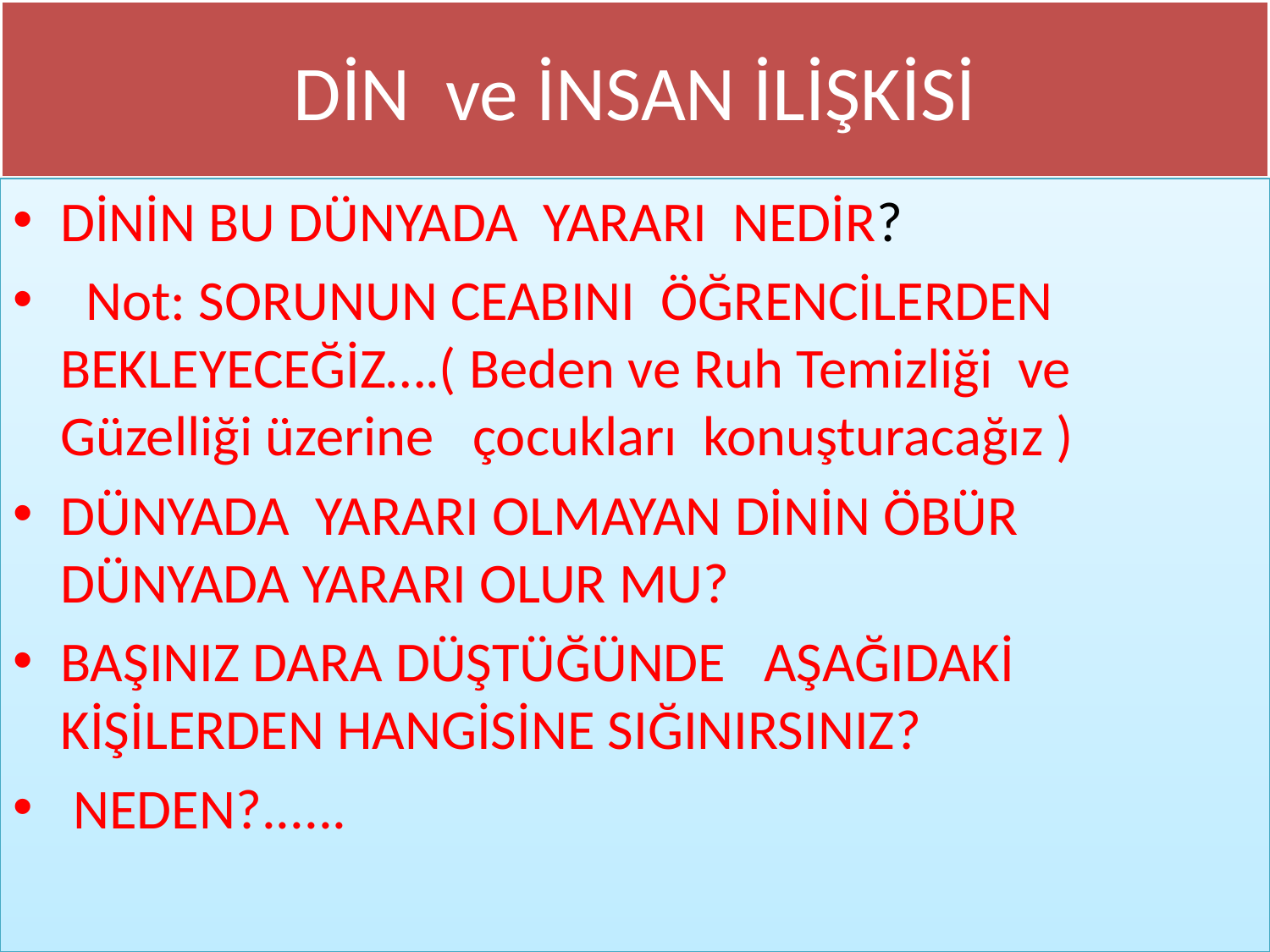

# DİN  ve İNSAN İLİŞKİSİ
DİNİN BU DÜNYADA  YARARI  NEDİR?
  Not: SORUNUN CEABINI  ÖĞRENCİLERDEN   BEKLEYECEĞİZ….( Beden ve Ruh Temizliği  ve Güzelliği üzerine   çocukları  konuşturacağız )
DÜNYADA  YARARI OLMAYAN DİNİN ÖBÜR DÜNYADA YARARI OLUR MU?
BAŞINIZ DARA DÜŞTÜĞÜNDE   AŞAĞIDAKİ  KİŞİLERDEN HANGİSİNE SIĞINIRSINIZ?
 NEDEN?......